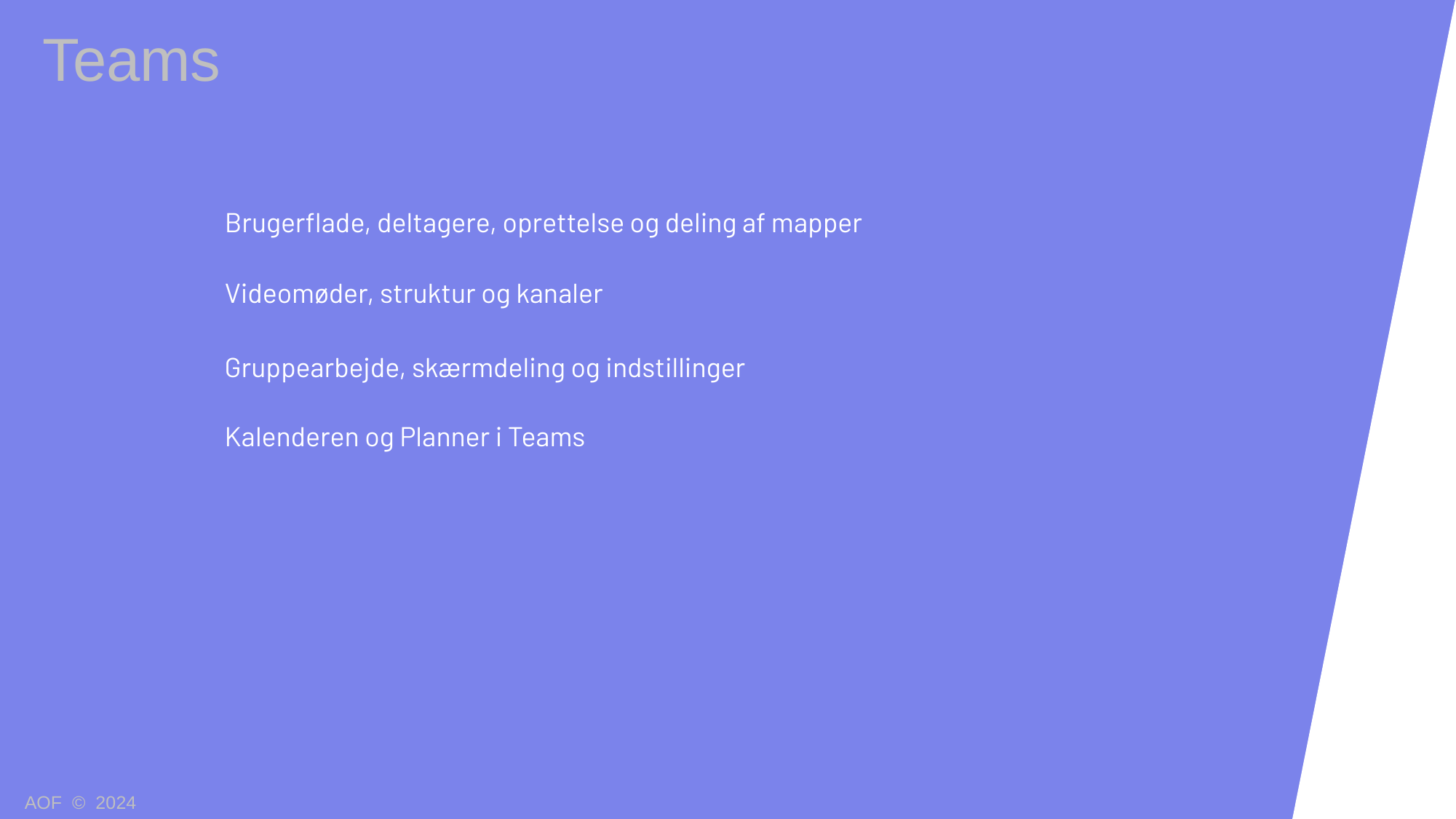

Teams
Brugerflade, deltagere, oprettelse og deling af mapper
Videomøder, struktur og kanaler
Gruppearbejde, skærmdeling og indstillinger
Kalenderen og Planner i Teams
AOF  ©  2024